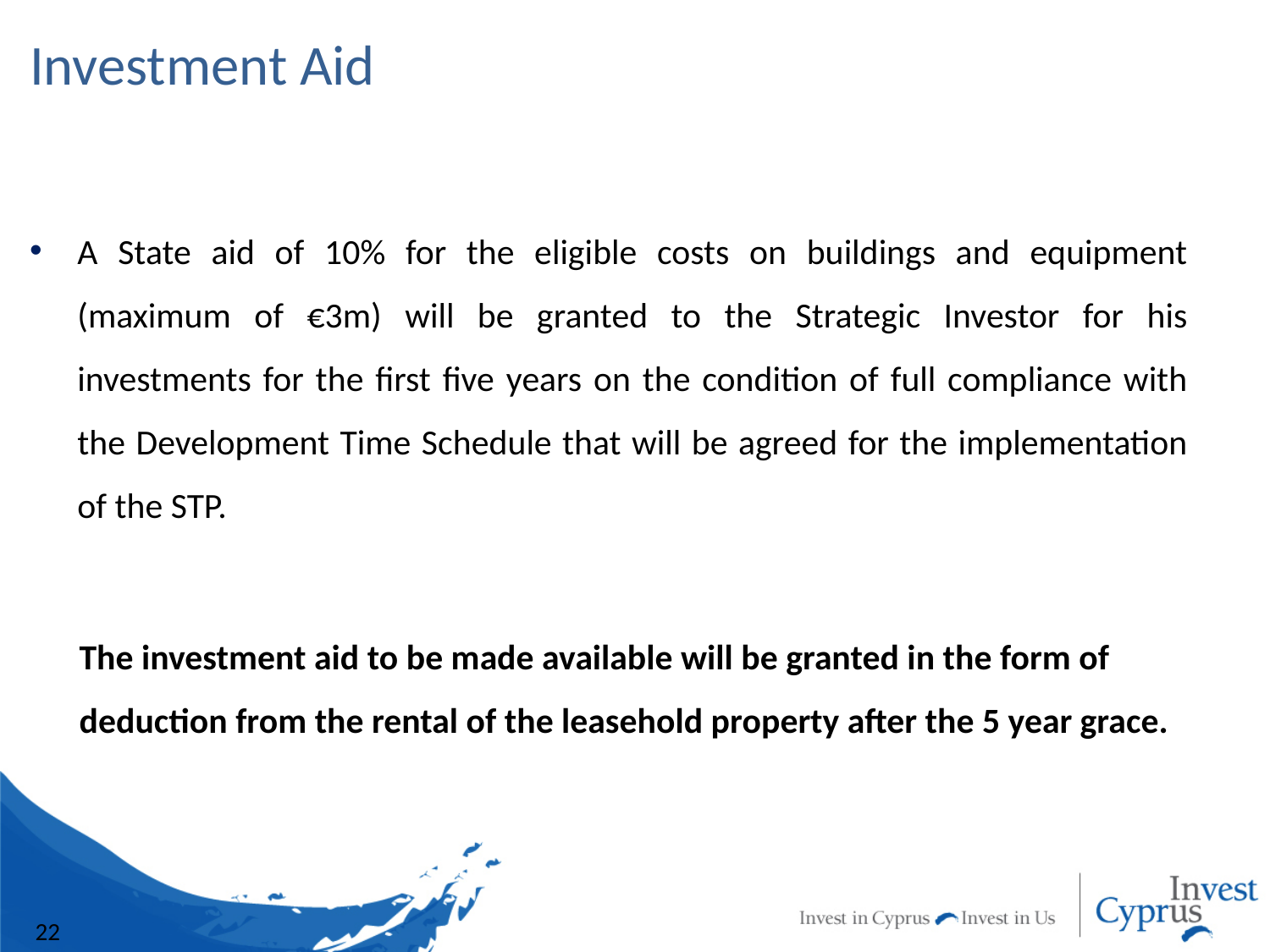

# Investment Aid
A State aid of 10% for the eligible costs on buildings and equipment (maximum of €3m) will be granted to the Strategic Investor for his investments for the first five years on the condition of full compliance with the Development Time Schedule that will be agreed for the implementation of the STP.
The investment aid to be made available will be granted in the form of deduction from the rental of the leasehold property after the 5 year grace.
22